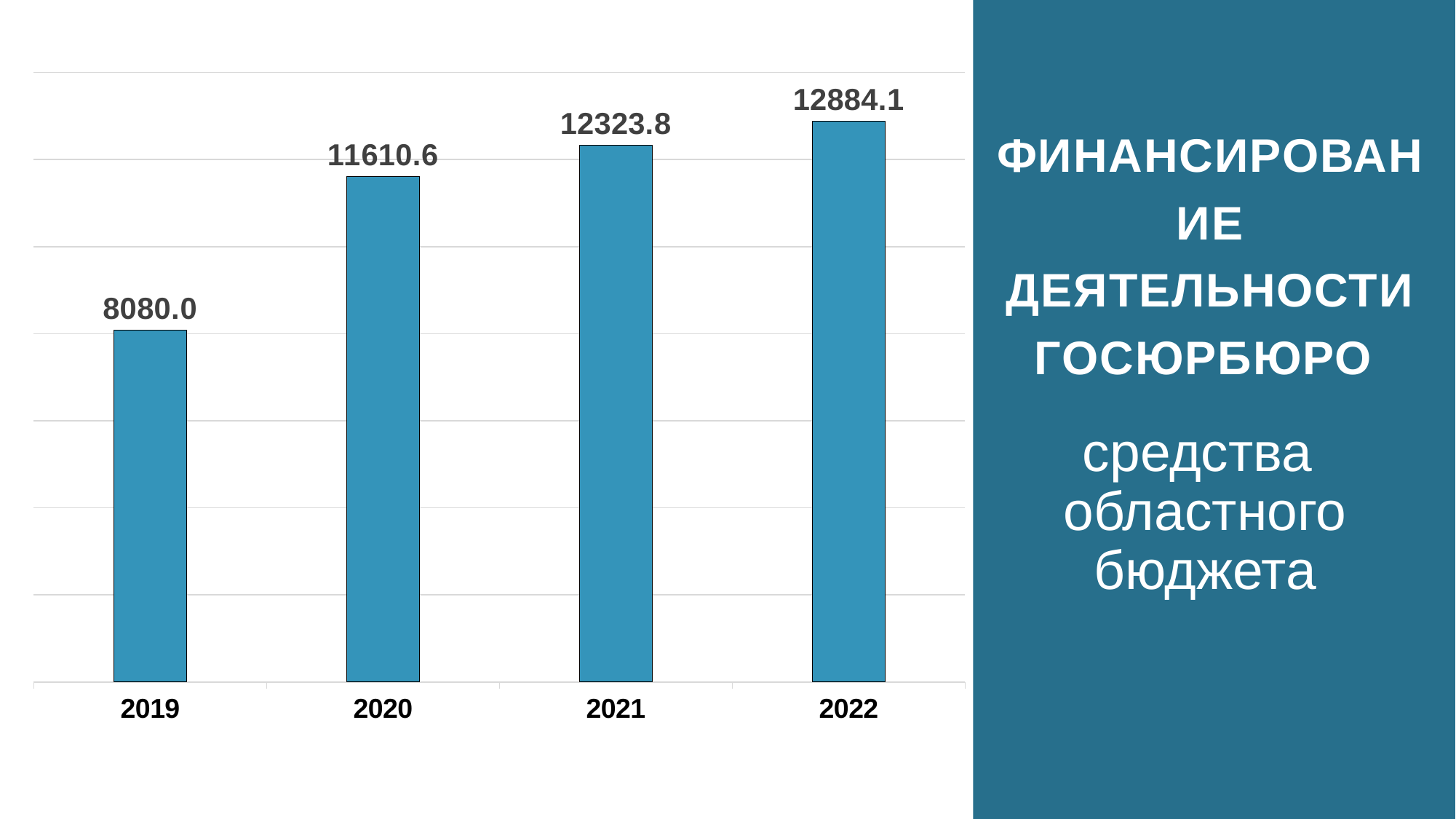

# ФИНАНСИРОВАНИЕ ДЕЯТЕЛЬНОСТИ ГОСЮРБЮРО

### Chart

| Category | Ряд 1 |
|---|---|
| 2019 | 8080.0 |
| 2020 | 11610.6 |
| 2021 | 12323.8 |
| 2022 | 12884.12 |
средства
областного бюджета